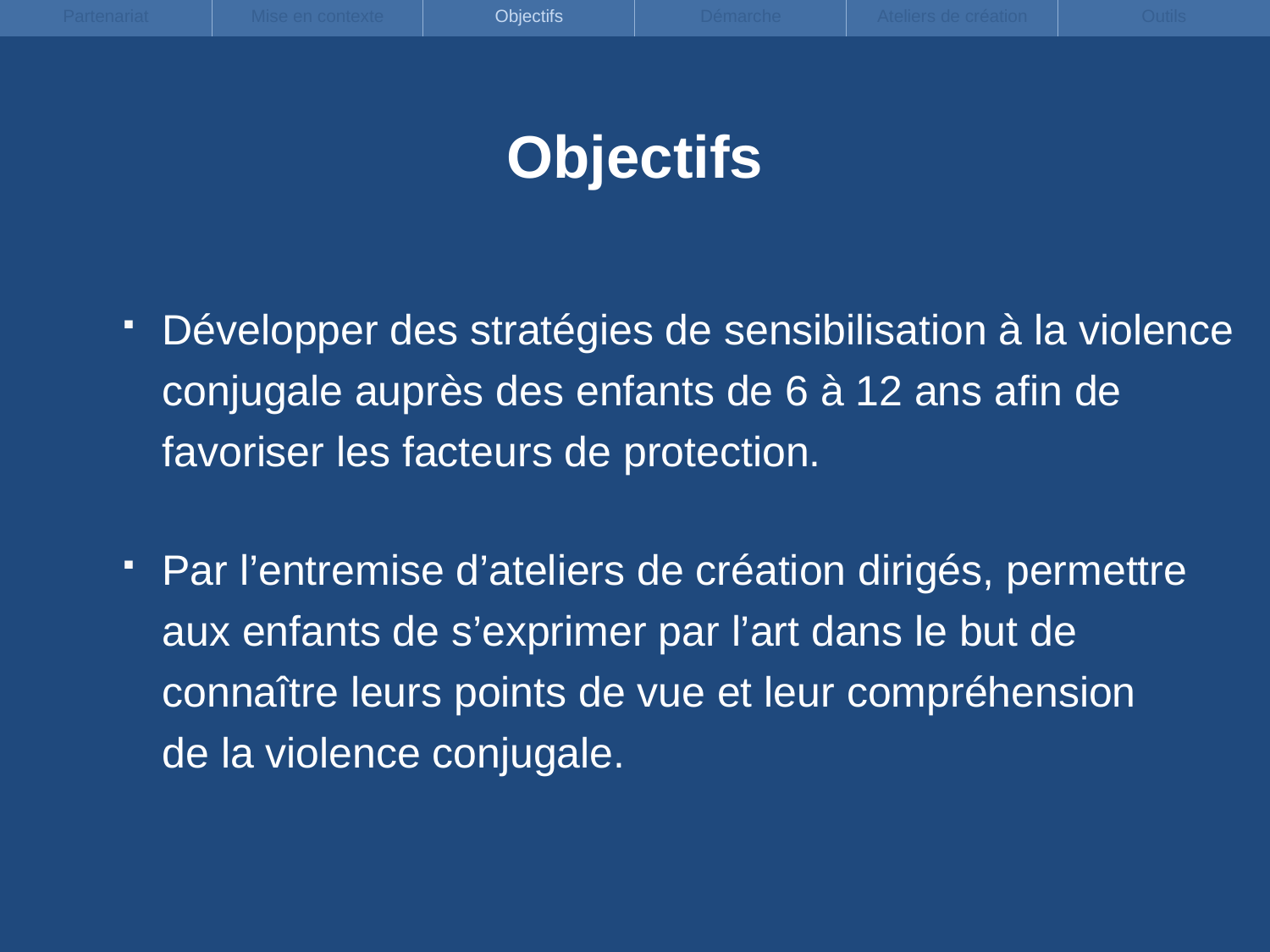

| Partenariat | Mise en contexte | Objectifs | Démarche | Ateliers de création | Outils |
| --- | --- | --- | --- | --- | --- |
# Objectifs
Développer des stratégies de sensibilisation à la violence conjugale auprès des enfants de 6 à 12 ans afin de favoriser les facteurs de protection.
Par l’entremise d’ateliers de création dirigés, permettre aux enfants de s’exprimer par l’art dans le but de connaître leurs points de vue et leur compréhension
de la violence conjugale.